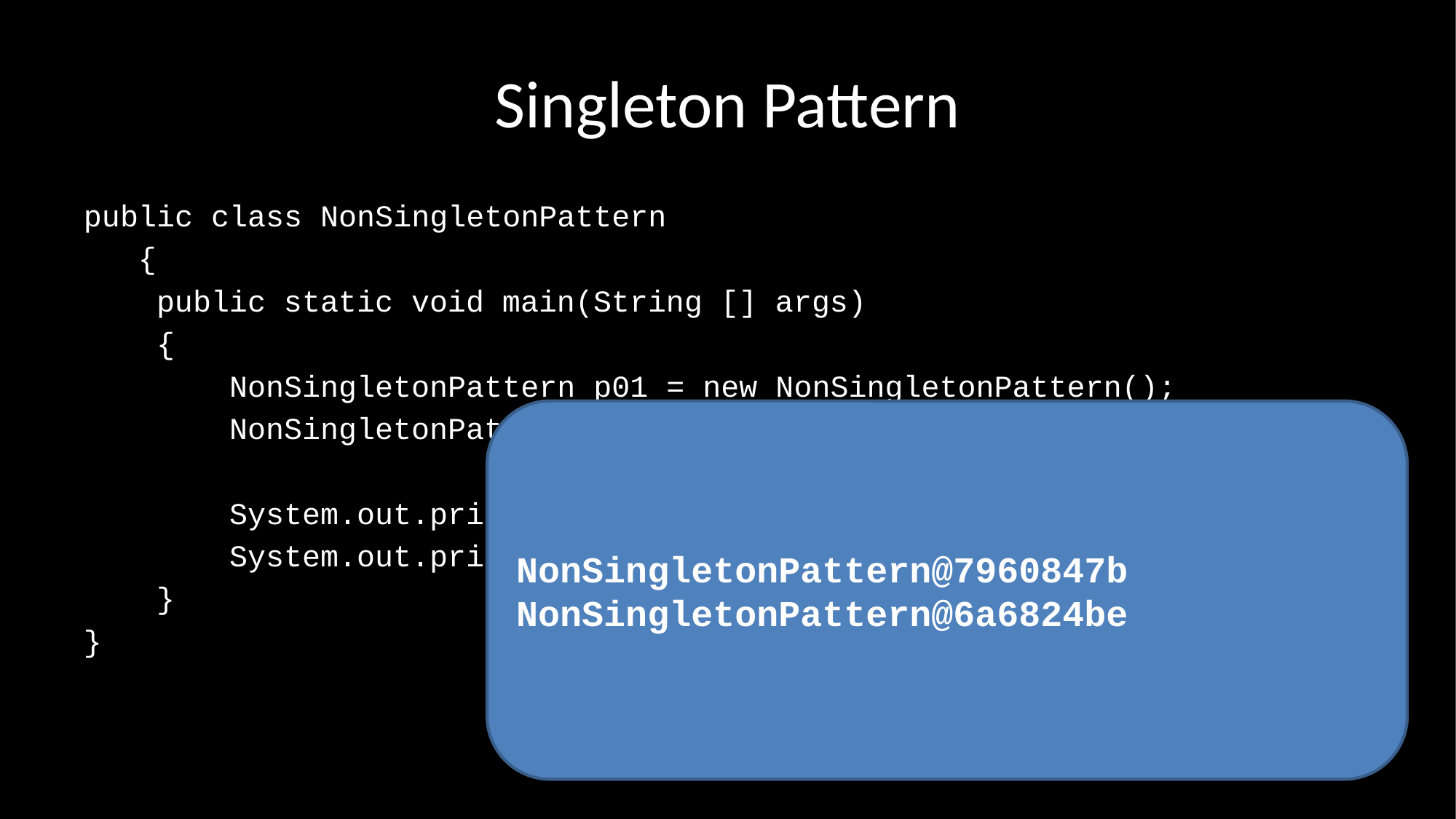

# Singleton Pattern
public class NonSingletonPattern
   {
    public static void main(String [] args)
    {
        NonSingletonPattern p01 = new NonSingletonPattern();
        NonSingletonPattern p02 = new NonSingletonPattern();

        System.out.println(p01);
        System.out.println(p02);
    }
}
NonSingletonPattern@7960847b
NonSingletonPattern@6a6824be